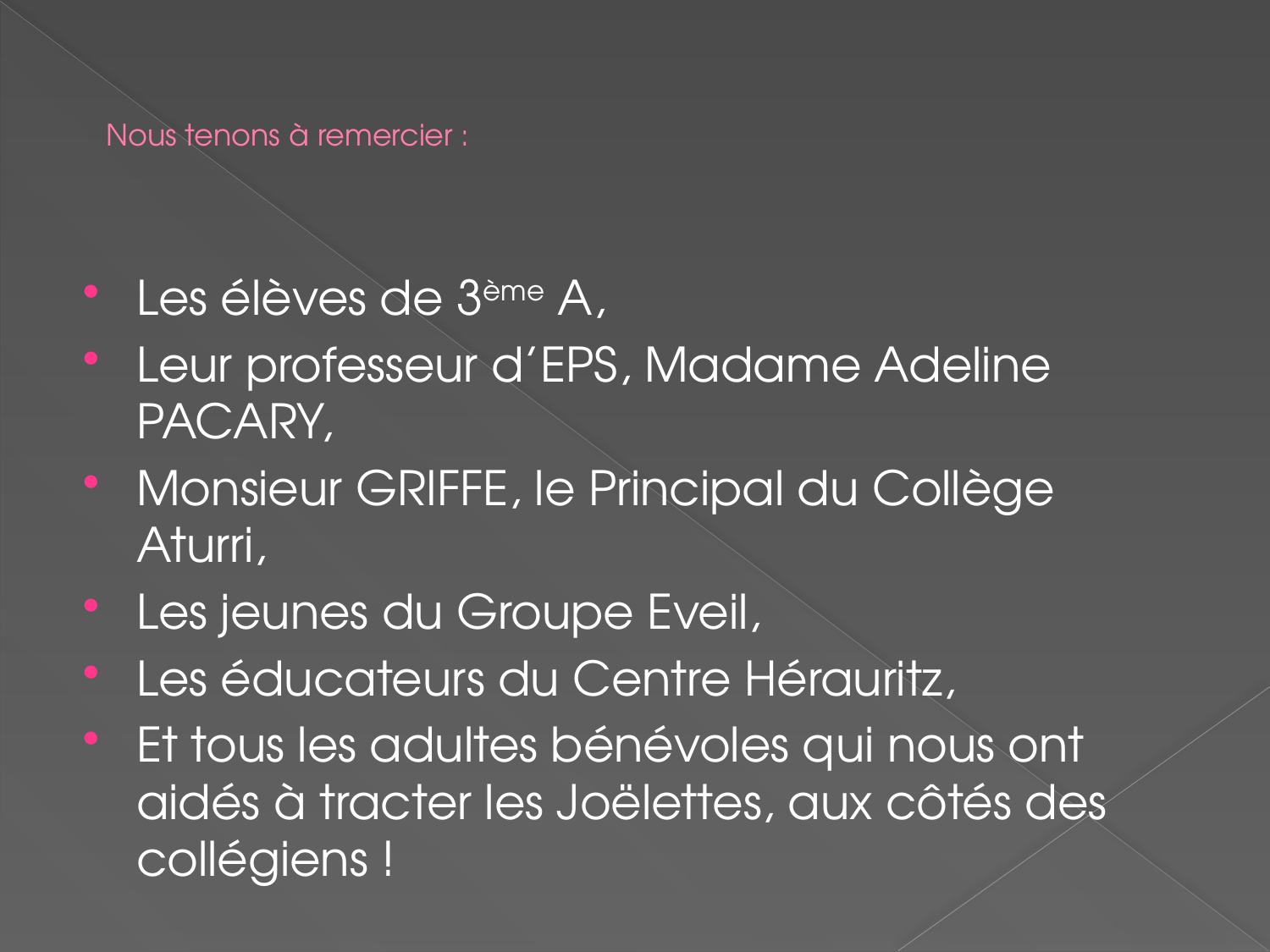

# Nous tenons à remercier :
Les élèves de 3ème A,
Leur professeur d’EPS, Madame Adeline PACARY,
Monsieur GRIFFE, le Principal du Collège Aturri,
Les jeunes du Groupe Eveil,
Les éducateurs du Centre Hérauritz,
Et tous les adultes bénévoles qui nous ont aidés à tracter les Joëlettes, aux côtés des collégiens !